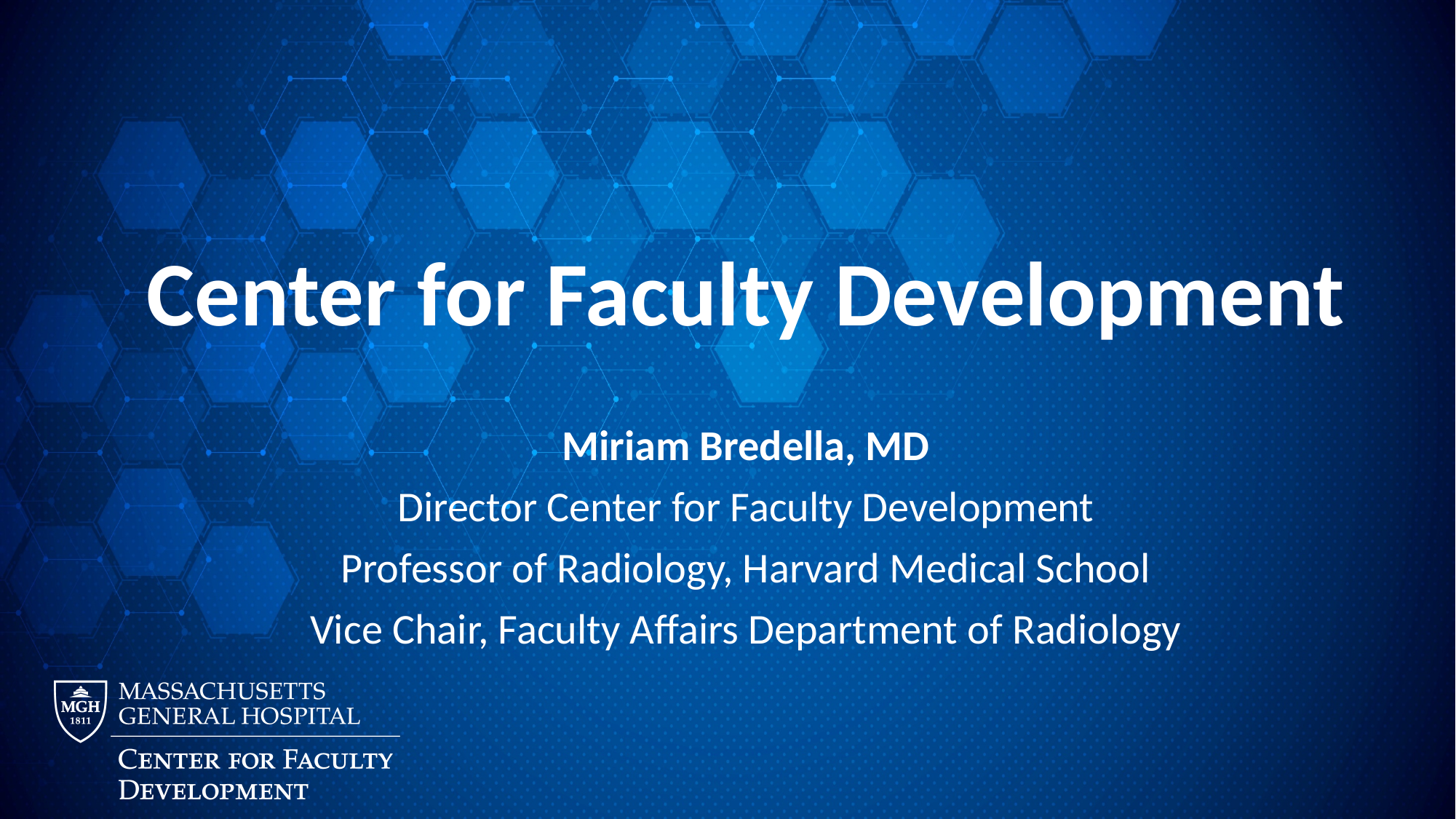

# Center for Faculty Development
Miriam Bredella, MD
Director Center for Faculty Development
Professor of Radiology, Harvard Medical School
Vice Chair, Faculty Affairs Department of Radiology